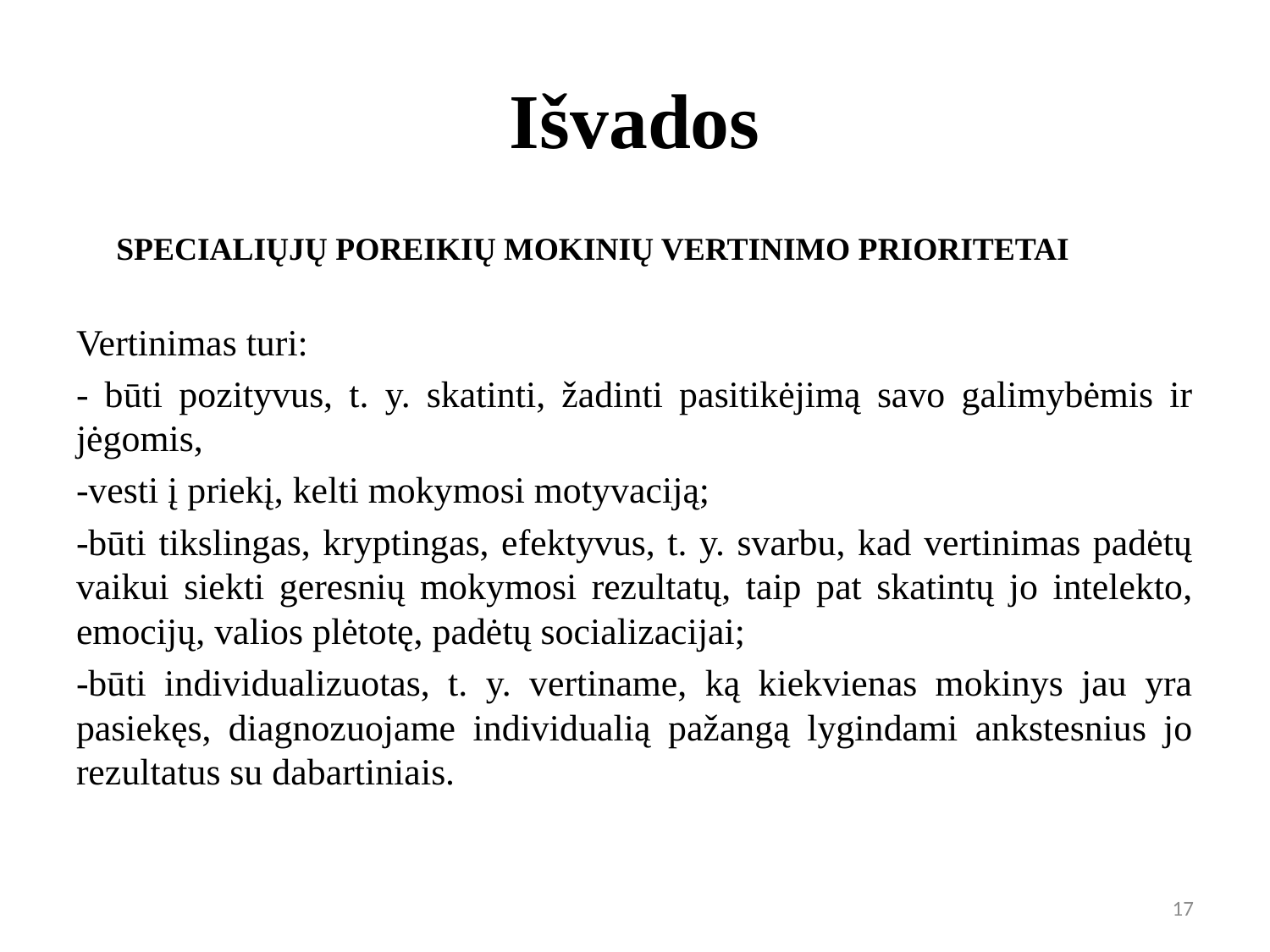

# Išvados
     SPECIALIŲJŲ POREIKIŲ MOKINIŲ VERTINIMO PRIORITETAI

Vertinimas turi:
- būti pozityvus, t. y. skatinti, žadinti pasitikėjimą savo galimybėmis ir jėgomis,
-vesti į priekį, kelti mokymosi motyvaciją;
-būti tikslingas, kryptingas, efektyvus, t. y. svarbu, kad vertinimas padėtų vaikui siekti geresnių mokymosi rezultatų, taip pat skatintų jo intelekto, emocijų, valios plėtotę, padėtų socializacijai;
-būti individualizuotas, t. y. vertiname, ką kiekvienas mokinys jau yra pasiekęs, diagnozuojame individualią pažangą lygindami ankstesnius jo rezultatus su dabartiniais.

17